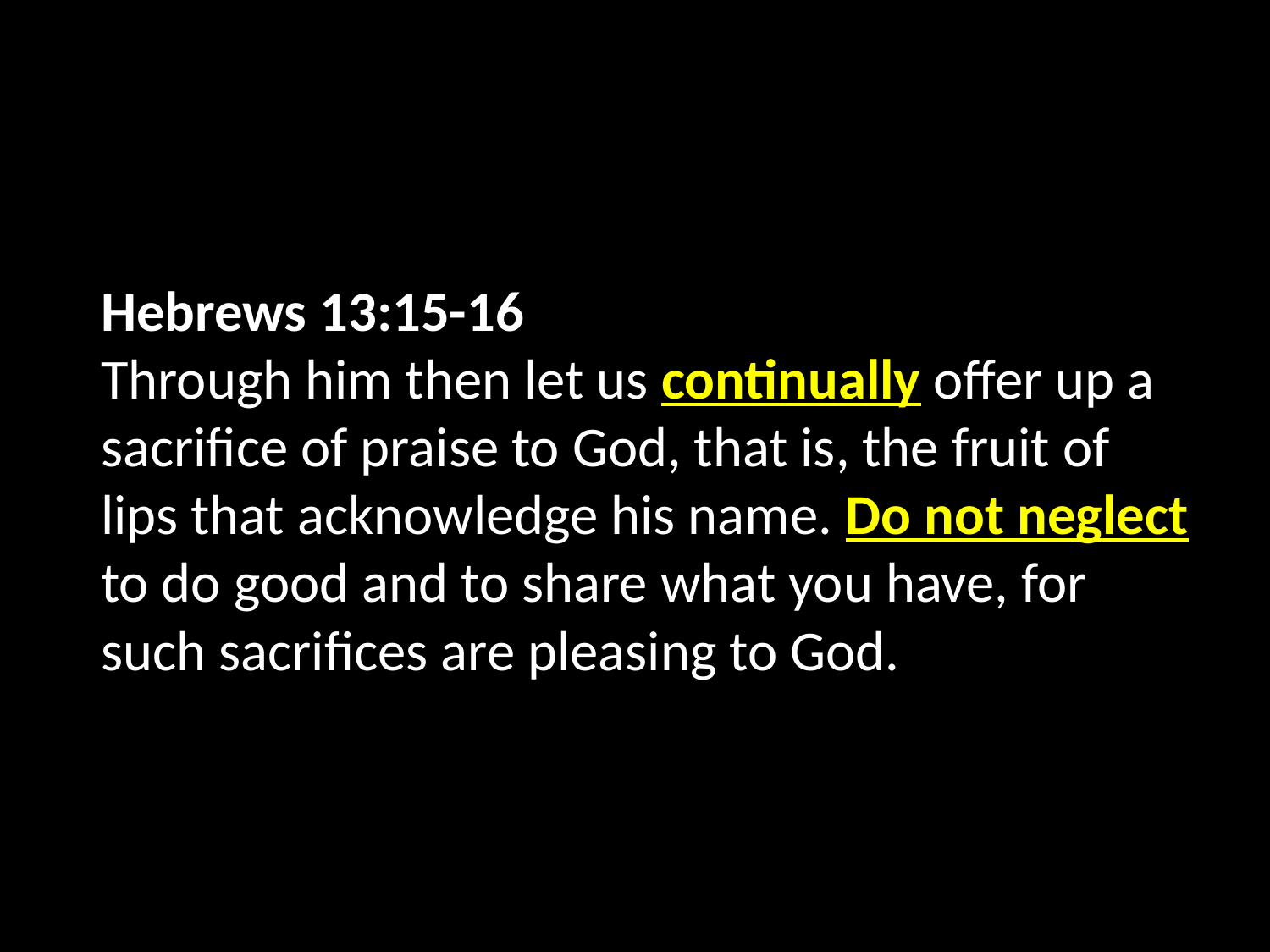

Hebrews 13:15-16
Through him then let us continually offer up a sacrifice of praise to God, that is, the fruit of lips that acknowledge his name. Do not neglect to do good and to share what you have, for such sacrifices are pleasing to God.